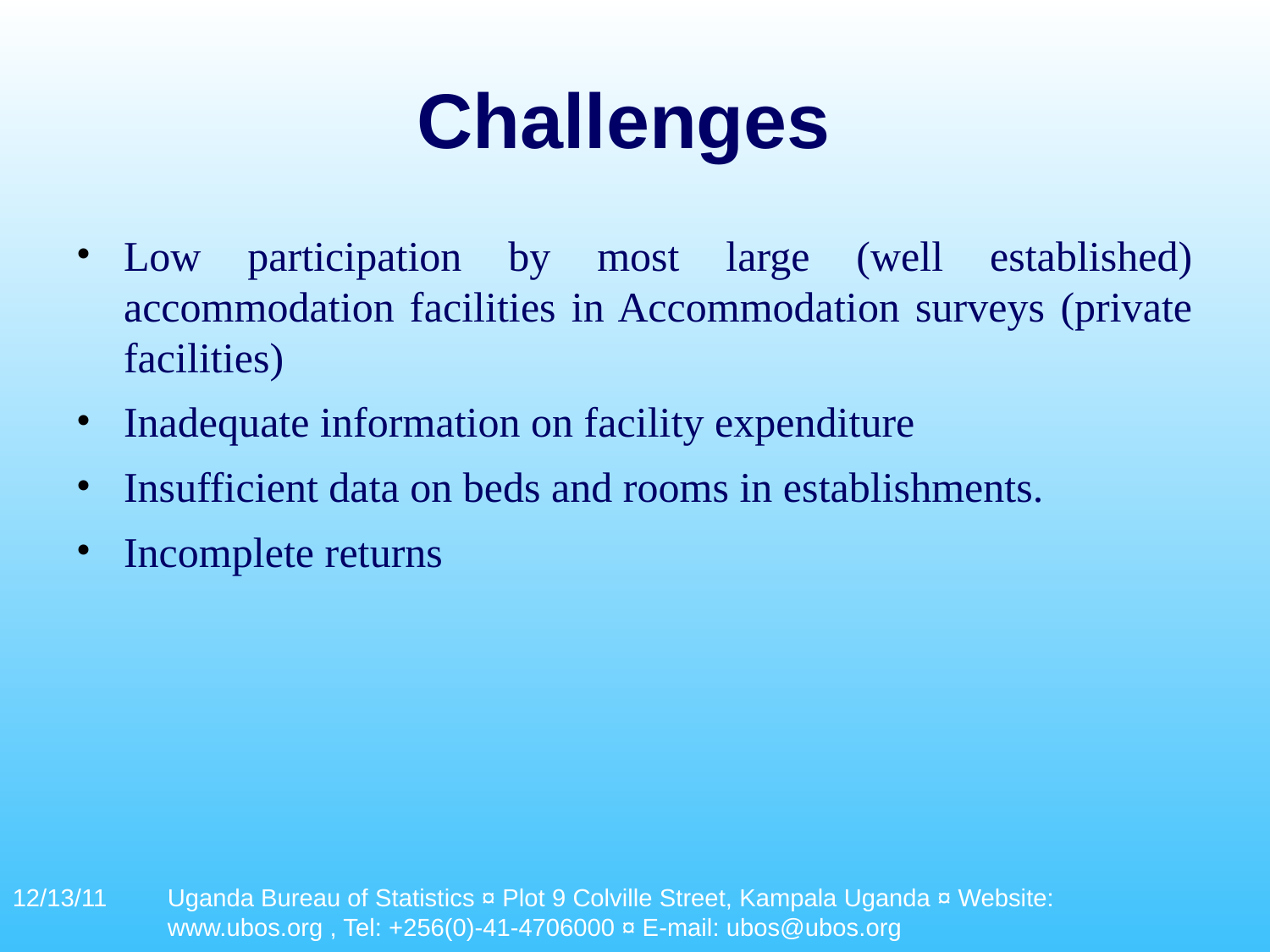

# Challenges
Low participation by most large (well established) accommodation facilities in Accommodation surveys (private facilities)
Inadequate information on facility expenditure
Insufficient data on beds and rooms in establishments.
Incomplete returns

12/13/11
Uganda Bureau of Statistics ¤ Plot 9 Colville Street, Kampala Uganda ¤ Website: www.ubos.org , Tel: +256(0)-41-4706000 ¤ E-mail: ubos@ubos.org